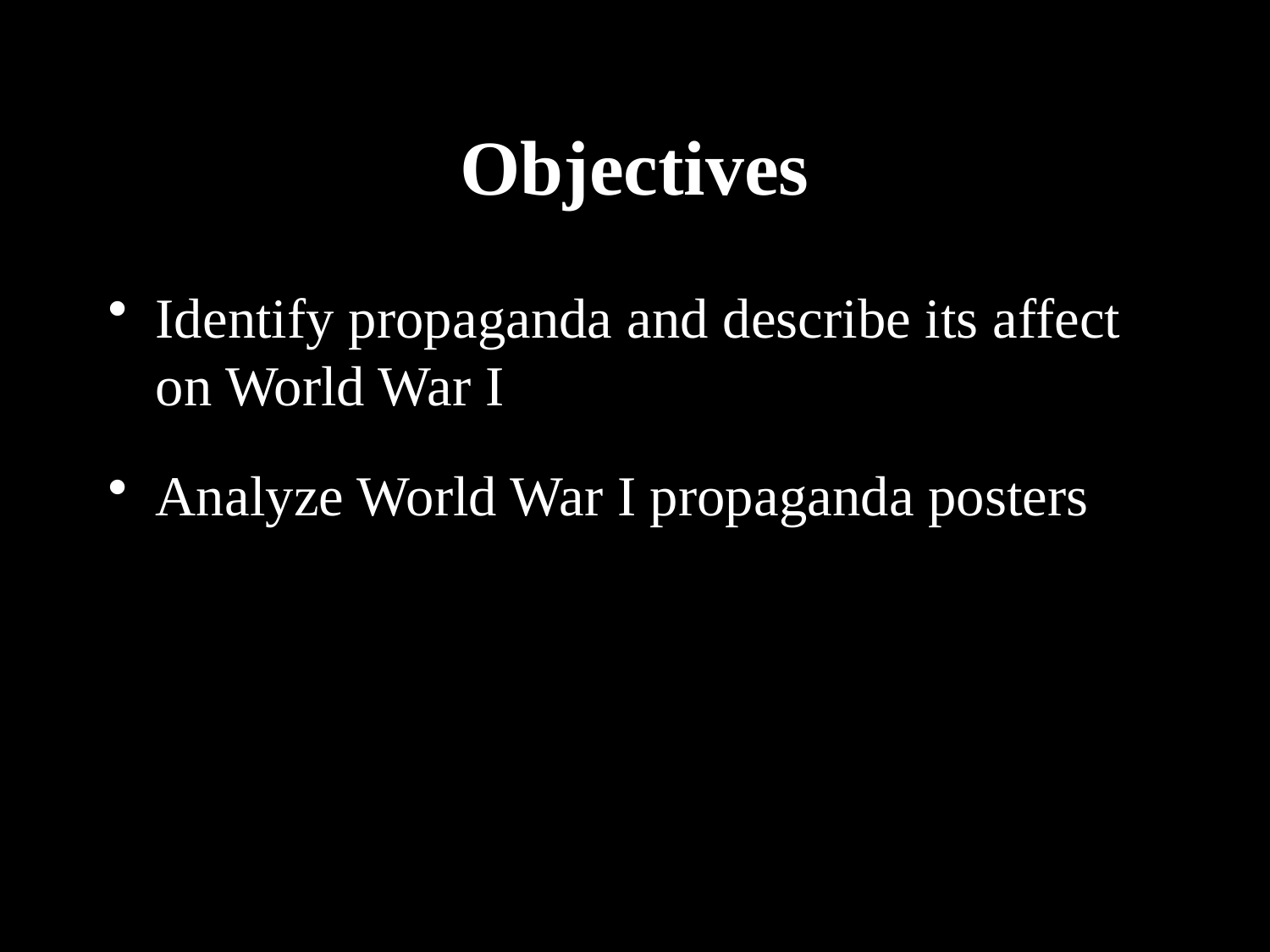

# Objectives
Identify propaganda and describe its affect on World War I
Analyze World War I propaganda posters